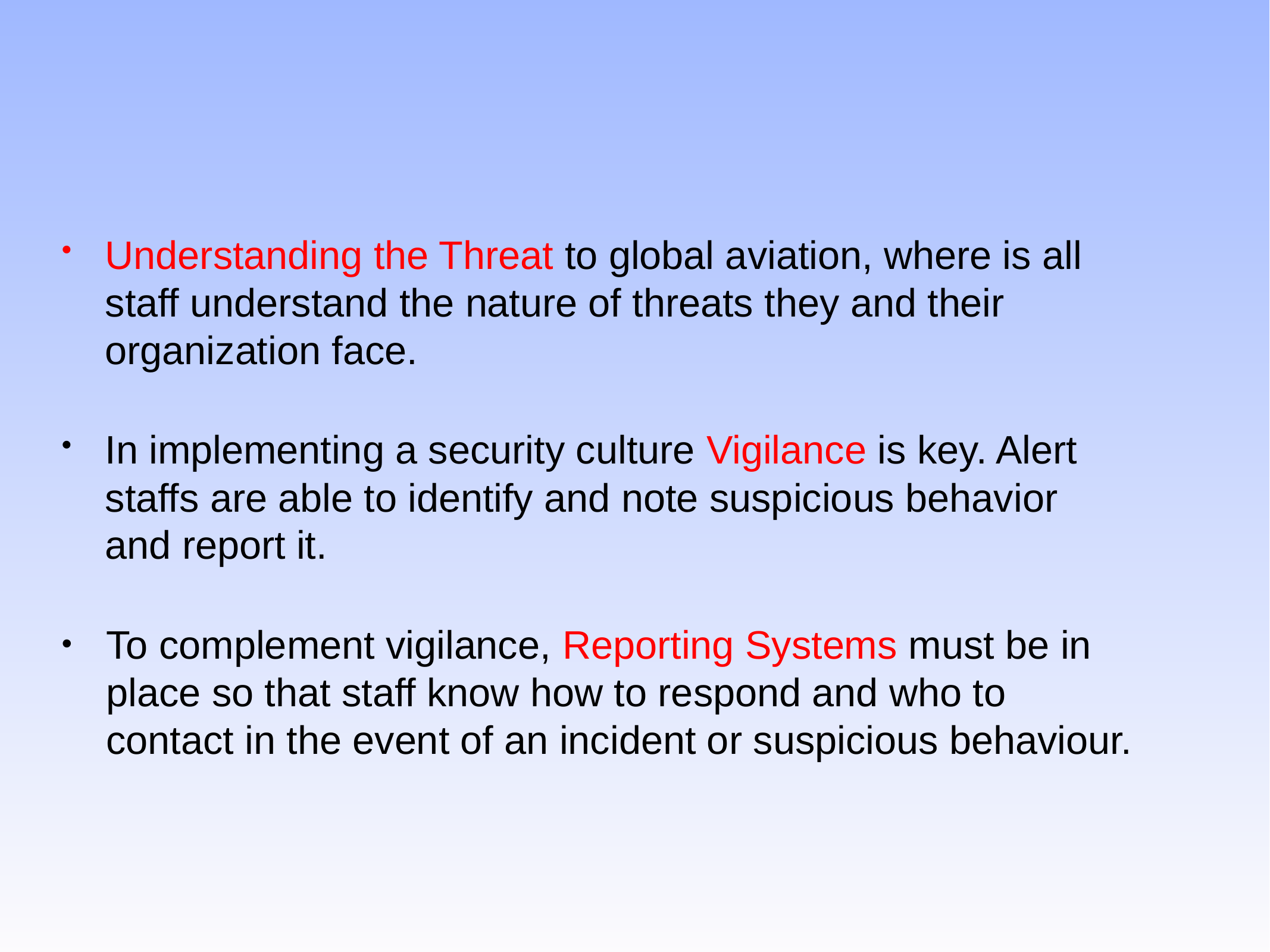

Understanding the Threat to global aviation, where is all staff understand the nature of threats they and their organization face.
In implementing a security culture Vigilance is key. Alert staffs are able to identify and note suspicious behavior and report it.
To complement vigilance, Reporting Systems must be in place so that staff know how to respond and who to contact in the event of an incident or suspicious behaviour.